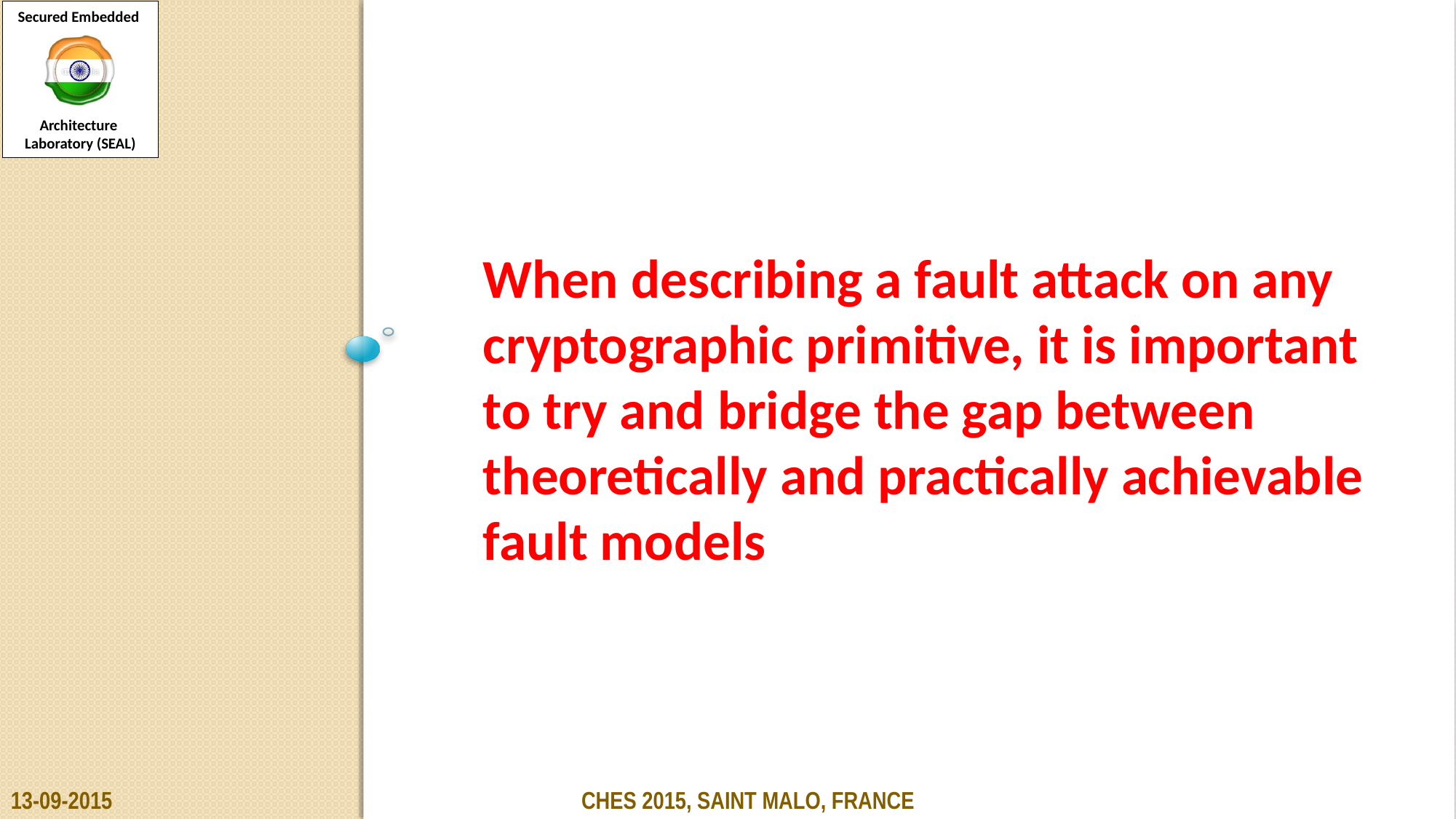

When describing a fault attack on any cryptographic primitive, it is important to try and bridge the gap between theoretically and practically achievable fault models